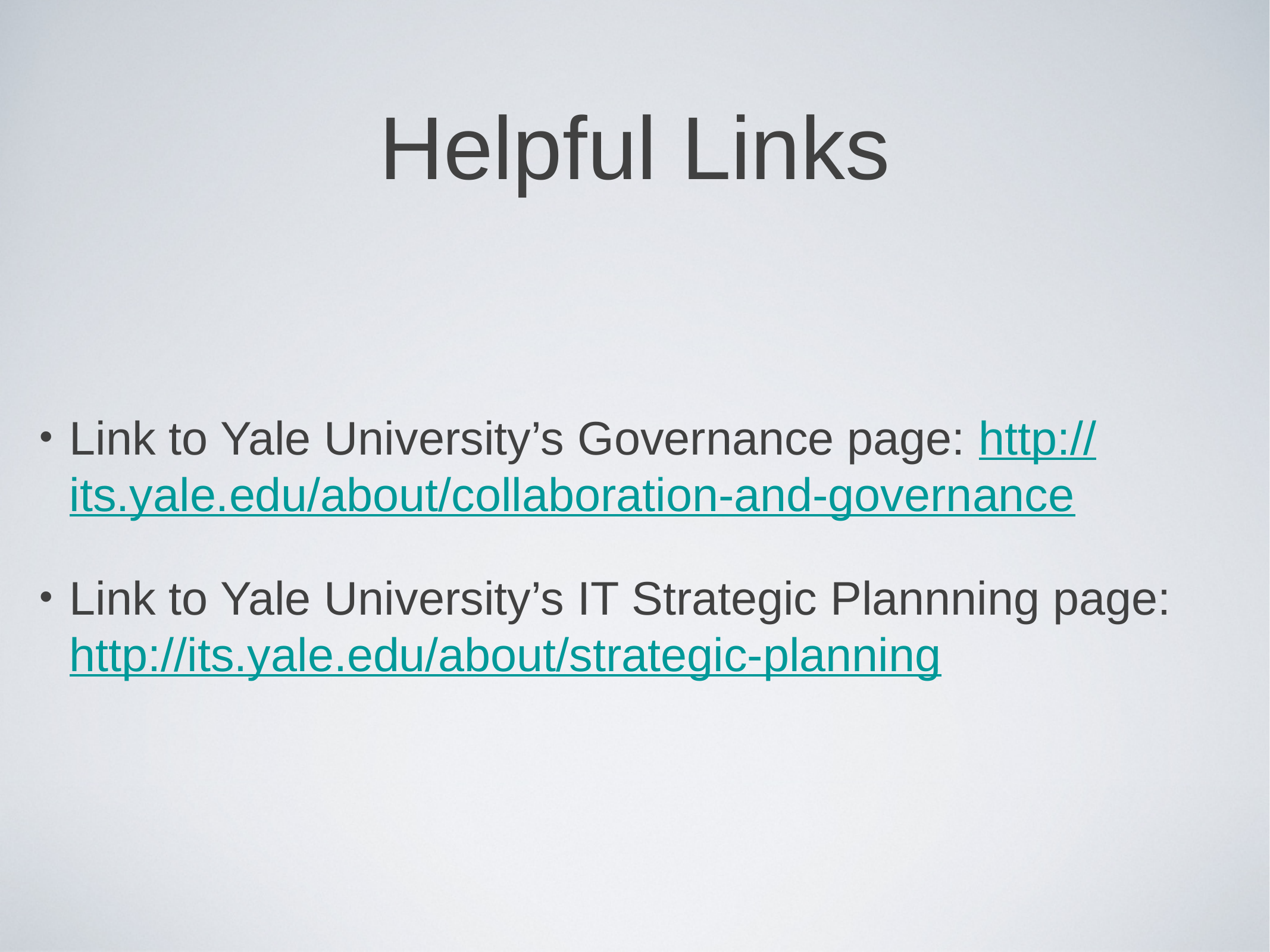

# Helpful Links
Link to Yale University’s Governance page: http://its.yale.edu/about/collaboration-and-governance
Link to Yale University’s IT Strategic Plannning page: http://its.yale.edu/about/strategic-planning